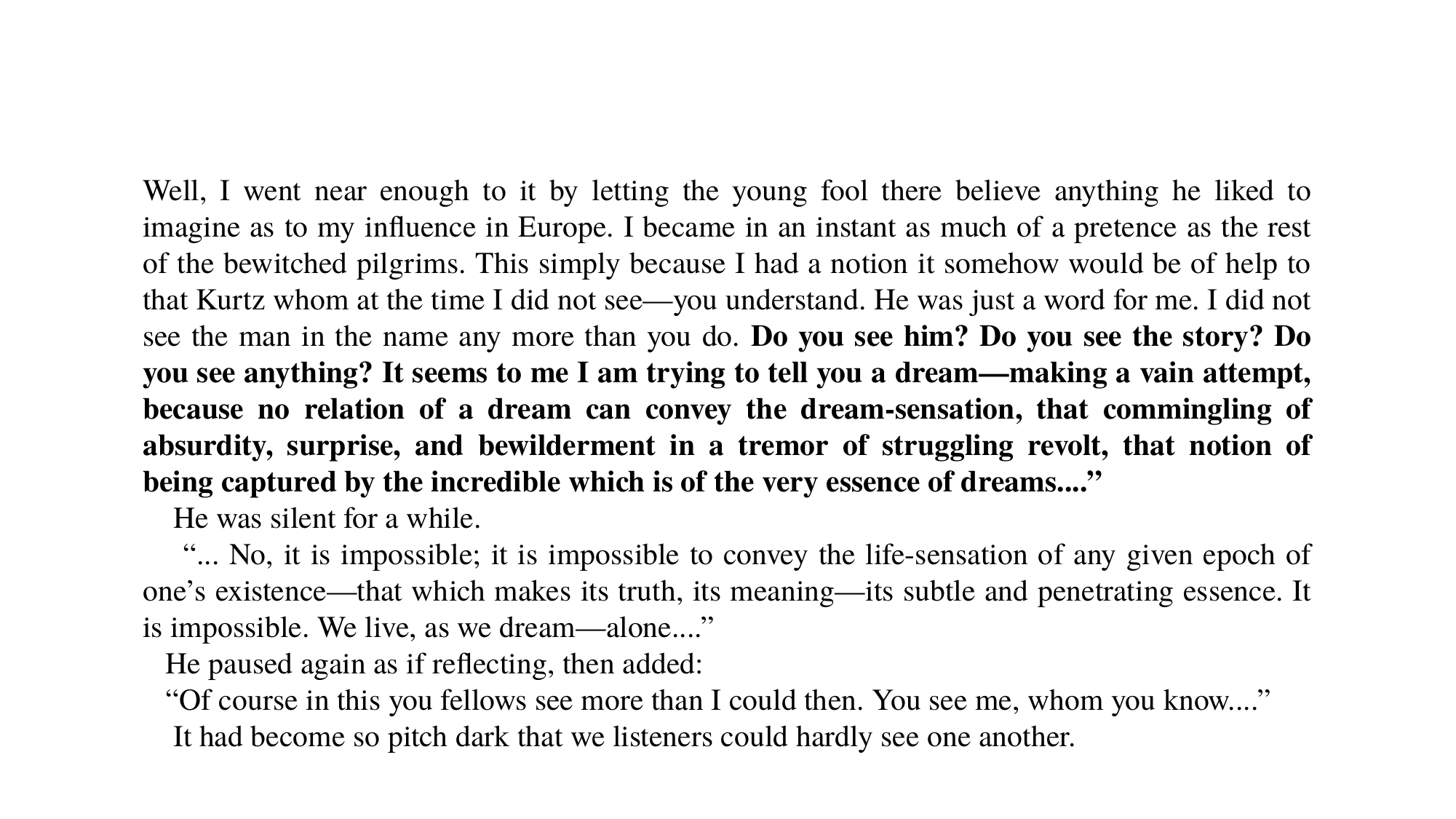

Well, I went near enough to it by letting the young fool there believe anything he liked to imagine as to my influence in Europe. I became in an instant as much of a pretence as the rest of the bewitched pilgrims. This simply because I had a notion it somehow would be of help to that Kurtz whom at the time I did not see—you understand. He was just a word for me. I did not see the man in the name any more than you do. Do you see him? Do you see the story? Do you see anything? It seems to me I am trying to tell you a dream—making a vain attempt, because no relation of a dream can convey the dream-sensation, that commingling of absurdity, surprise, and bewilderment in a tremor of struggling revolt, that notion of being captured by the incredible which is of the very essence of dreams....”
    He was silent for a while.
    “... No, it is impossible; it is impossible to convey the life-sensation of any given epoch of one’s existence—that which makes its truth, its meaning—its subtle and penetrating essence. It is impossible. We live, as we dream—alone....”
   He paused again as if reflecting, then added:
   “Of course in this you fellows see more than I could then. You see me, whom you know....”
    It had become so pitch dark that we listeners could hardly see one another.